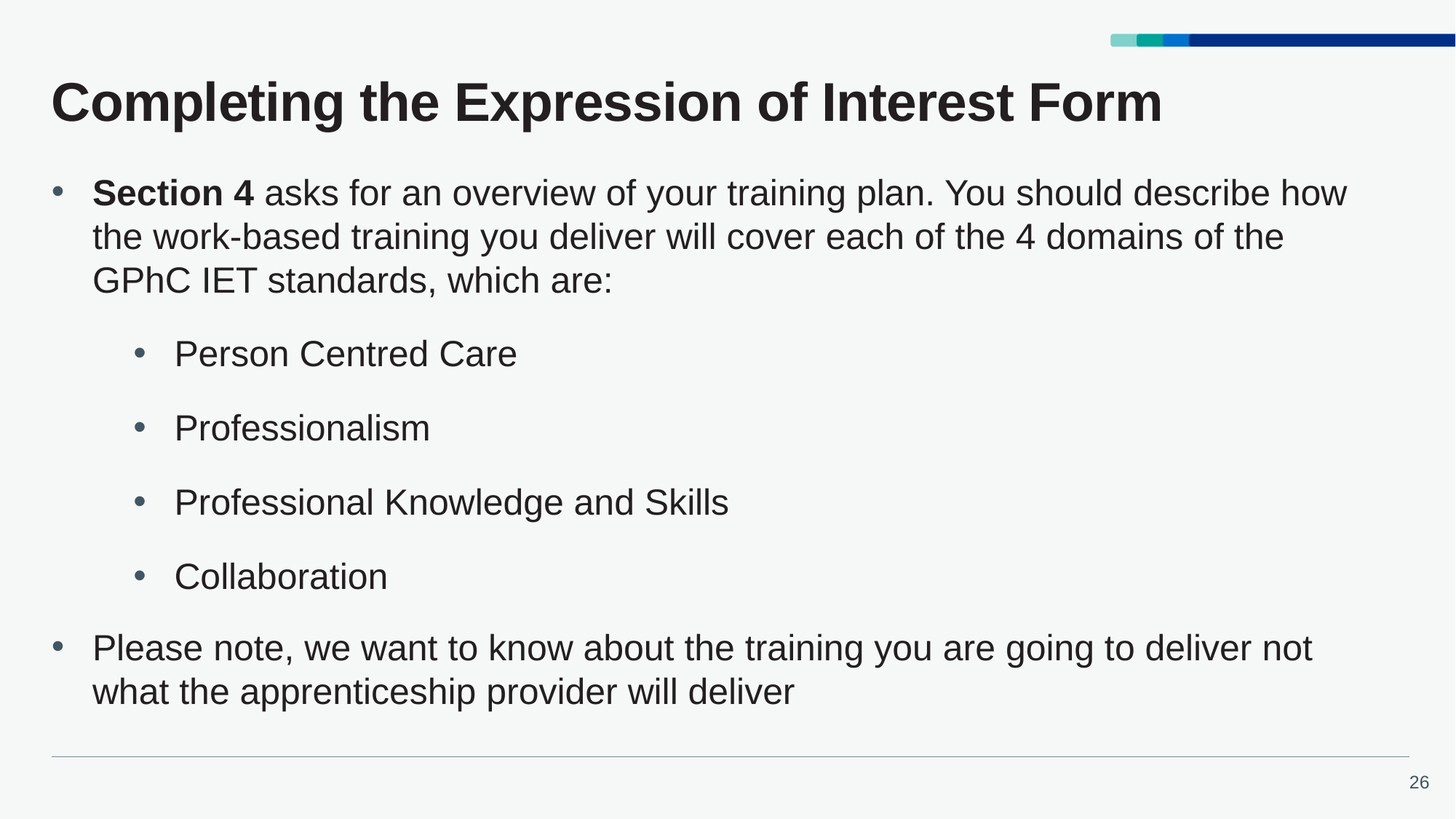

# Completing the Expression of Interest Form
Section 4 asks for an overview of your training plan. You should describe how the work-based training you deliver will cover each of the 4 domains of the GPhC IET standards, which are:
Person Centred Care
Professionalism
Professional Knowledge and Skills
Collaboration
Please note, we want to know about the training you are going to deliver not what the apprenticeship provider will deliver